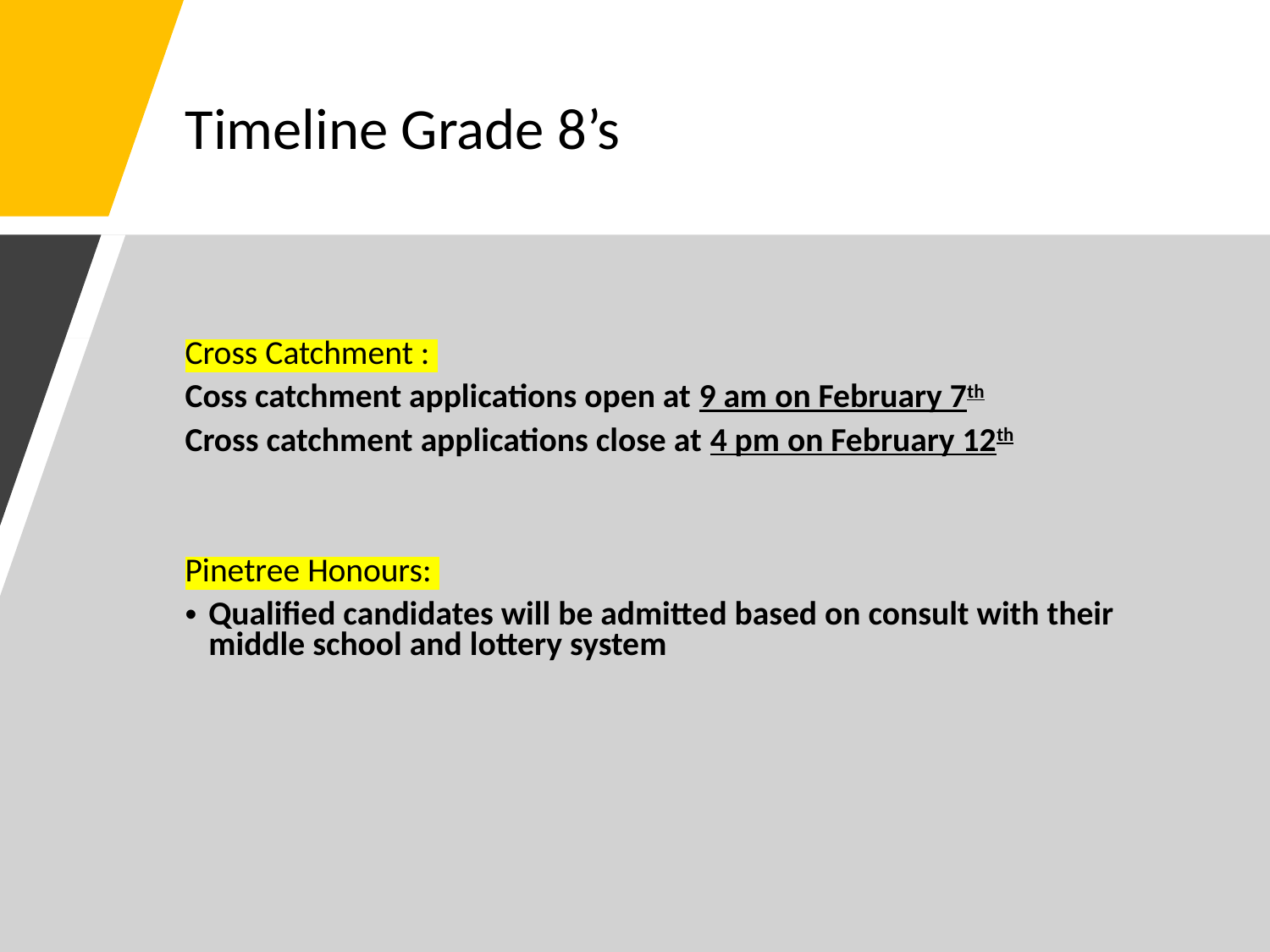

# Timeline Grade 8’s

Cross Catchment :
Coss catchment applications open at 9 am on February 7th
Cross catchment applications close at 4 pm on February 12th

Pinetree Honours:
Qualified candidates will be admitted based on consult with their middle school and lottery system